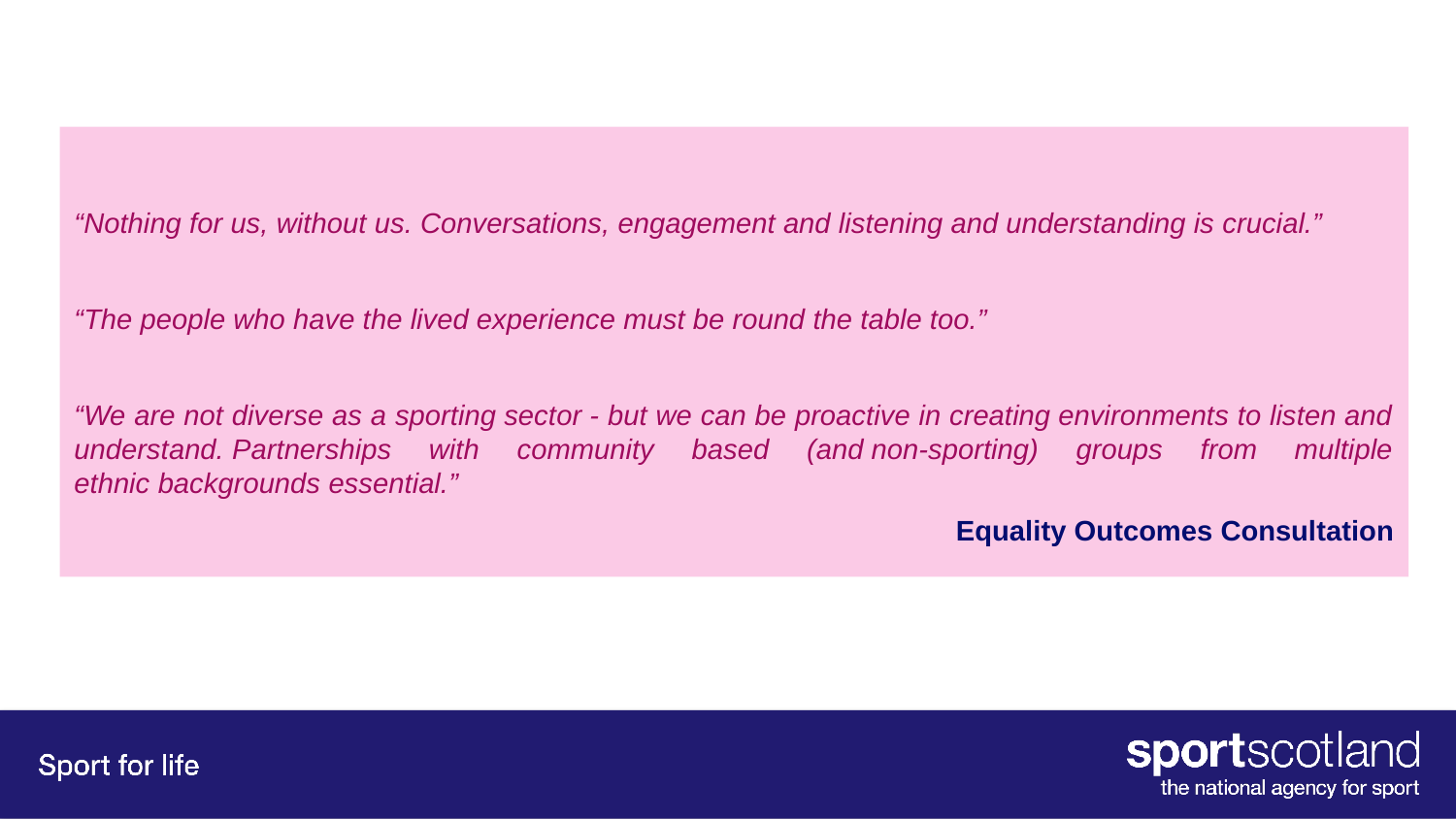

“Nothing for us, without us. Conversations, engagement and listening and understanding is crucial.”

“The people who have the lived experience must be round the table too.”

“We are not diverse as a sporting sector - but we can be proactive in creating environments to listen and understand. Partnerships with community based (and non-sporting) groups from multiple ethnic backgrounds essential.”
Equality Outcomes Consultation